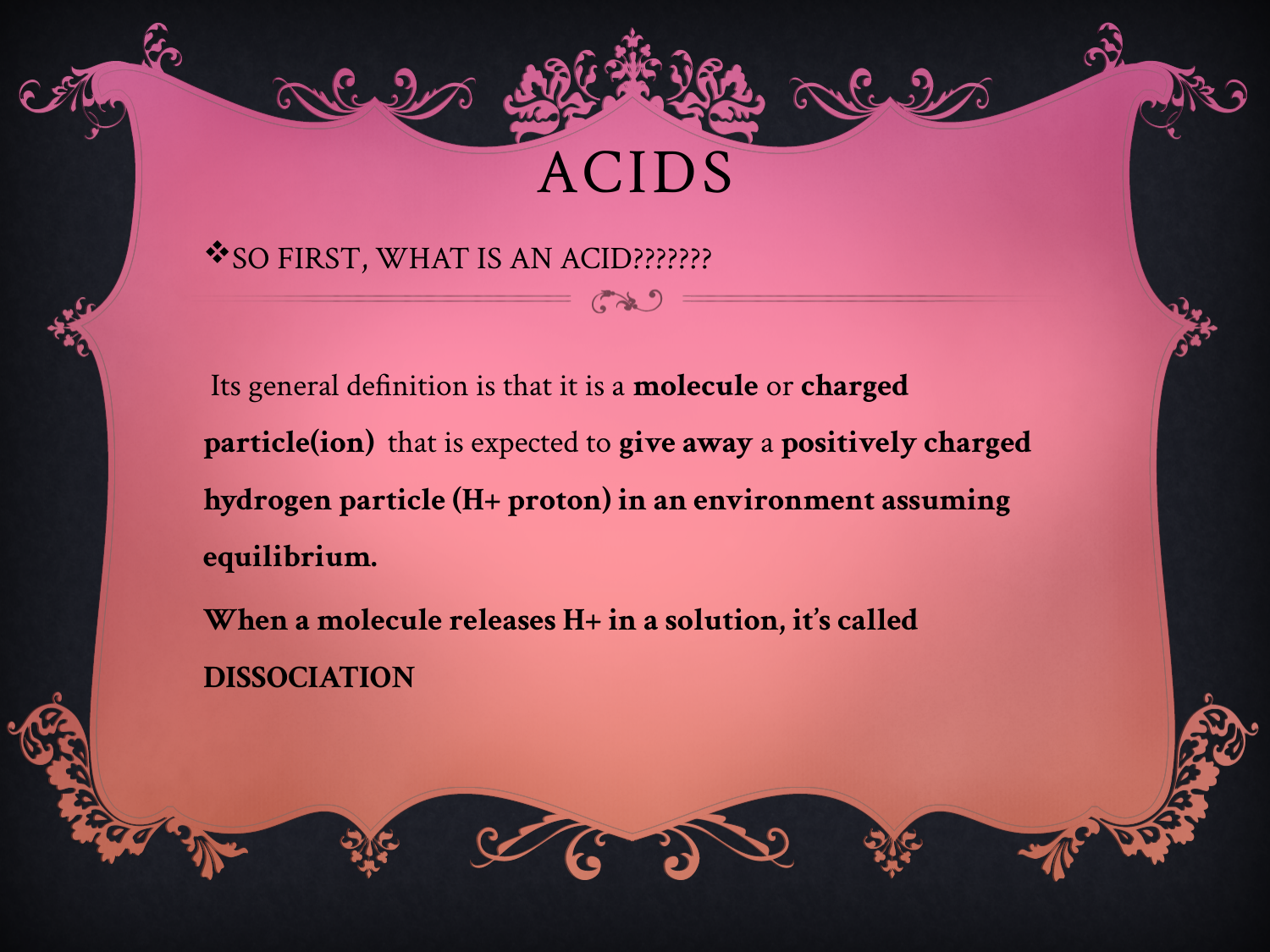

# Acids
SO FIRST, WHAT IS AN ACID???????

 Its general definition is that it is a molecule or charged particle(ion)  that is expected to give away a positively charged hydrogen particle (H+ proton) in an environment assuming equilibrium.
When a molecule releases H+ in a solution, it’s called DISSOCIATION